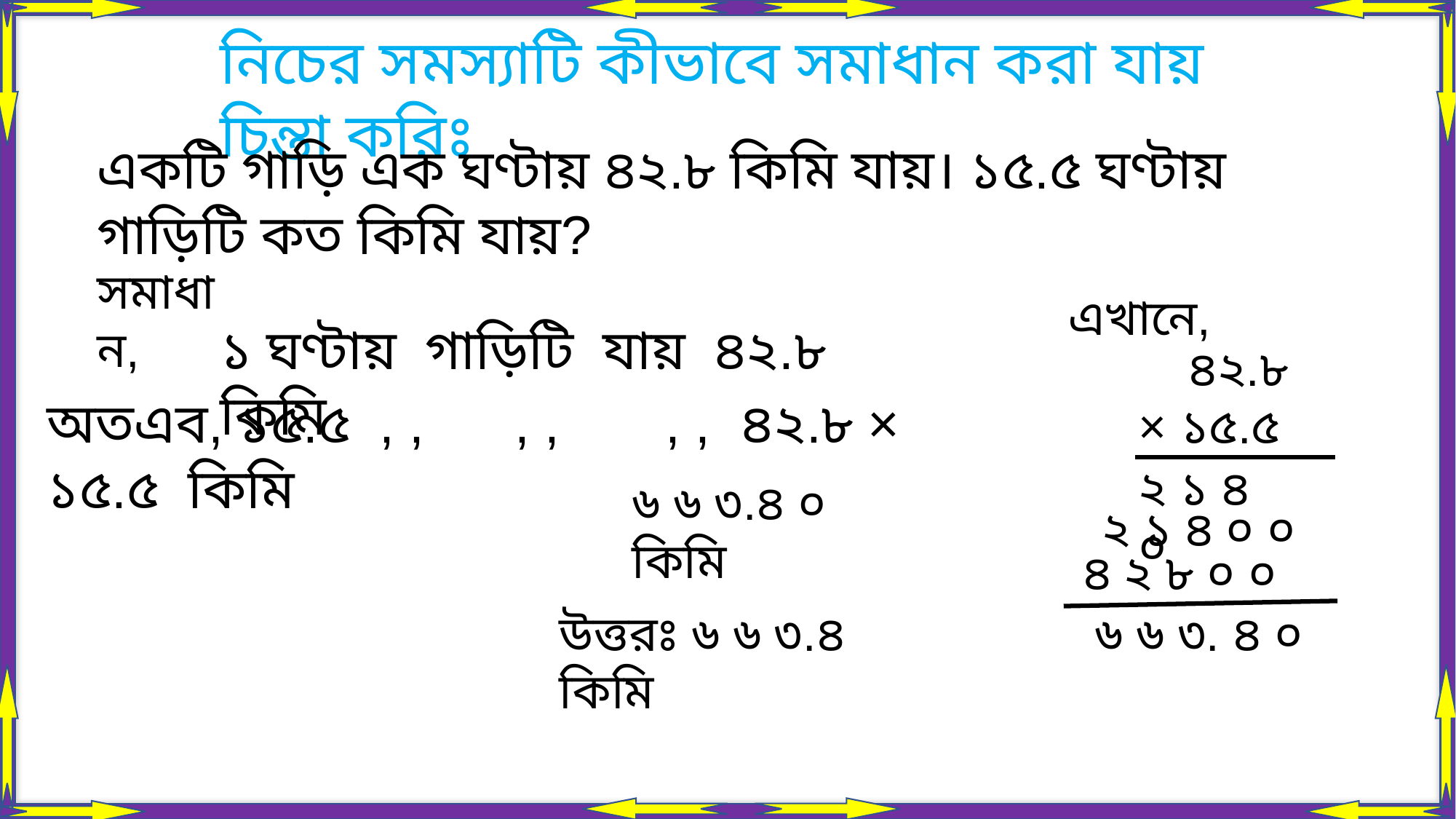

নিচের সমস্যাটি কীভাবে সমাধান করা যায় চিন্তা করিঃ
একটি গাড়ি এক ঘণ্টায় ৪২.৮ কিমি যায়। ১৫.৫ ঘণ্টায় গাড়িটি কত কিমি যায়?
সমাধান,
এখানে,
১ ঘণ্টায়  গাড়িটি  যায়  ৪২.৮ কিমি
    ৪২.৮
× ১৫.৫
অতএব, ১৫.৫  , ,      , ,       , ,  ৪২.৮ × ১৫.৫  কিমি
২ ১ ৪ ০
৬ ৬ ৩.৪ ০ কিমি
২ ১ ৪ ০ ০
৪ ২ ৮ ০ ০
উত্তরঃ ৬ ৬ ৩.৪ কিমি
৬ ৬ ৩. ৪ ০